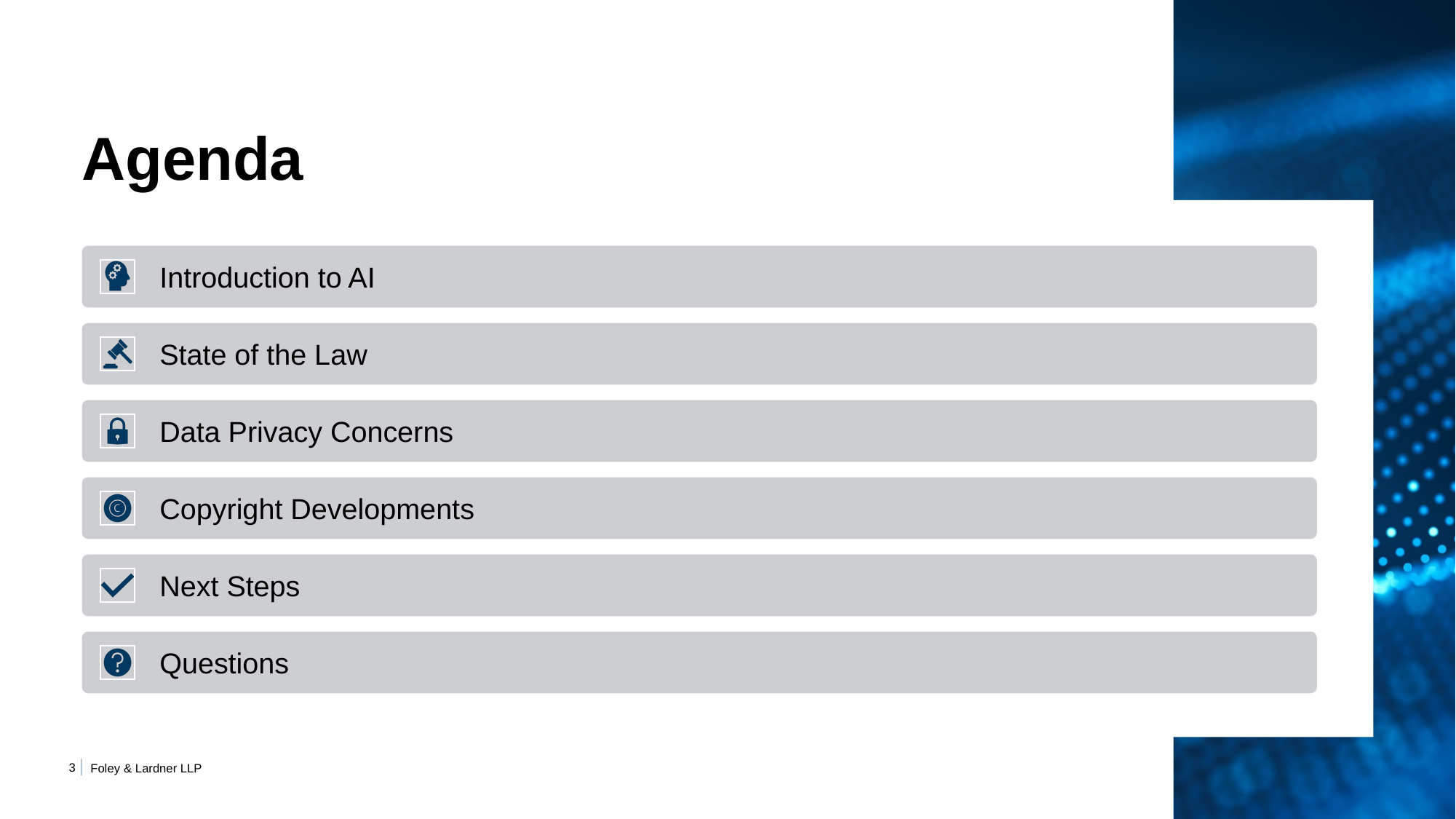

# Agenda
Introduction to AI
State of the Law
Data Privacy Concerns
Copyright Developments
Next Steps
Questions
3